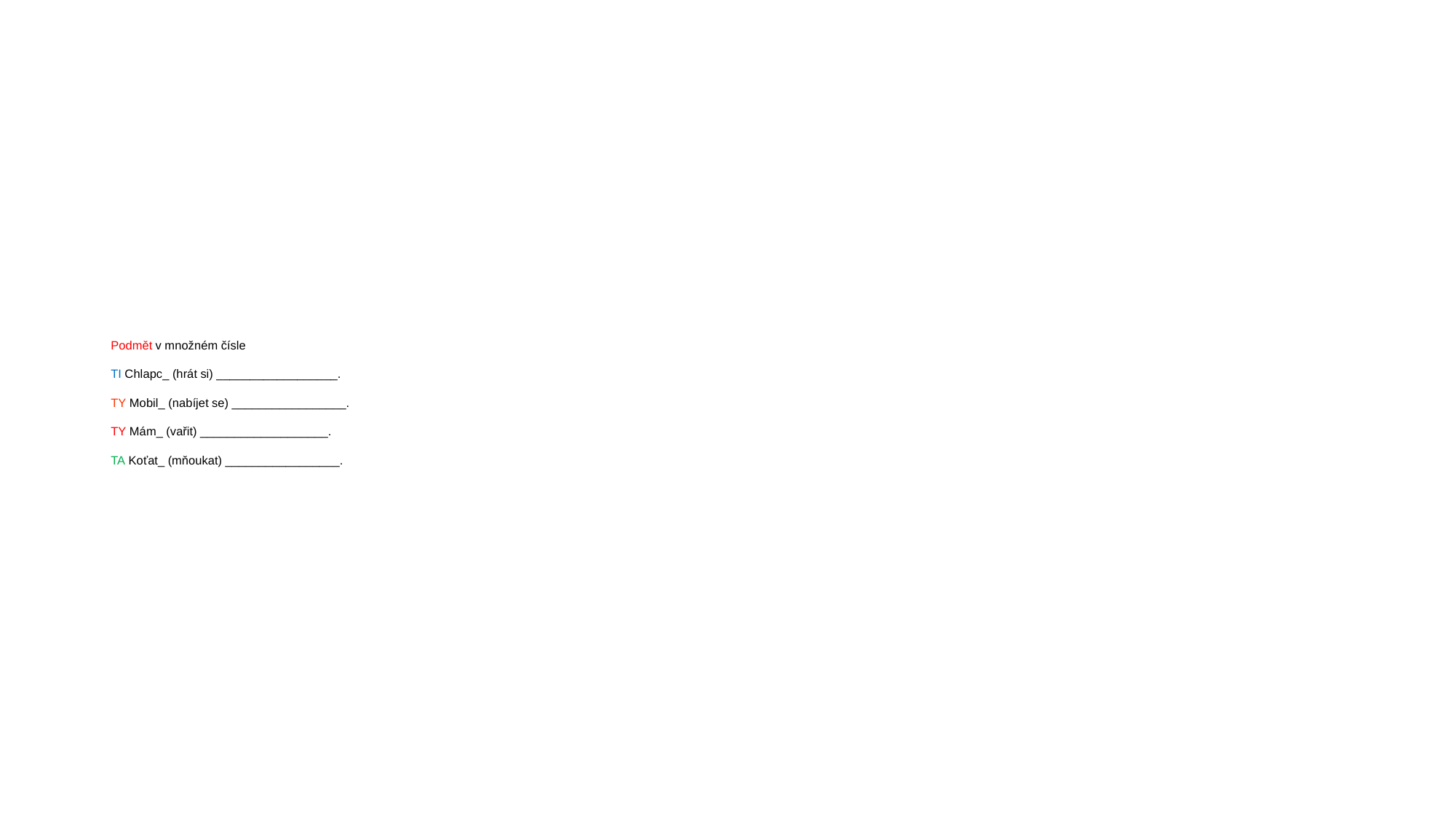

# Podmět v množném čísle TI Chlapc_ (hrát si) __________________. TY Mobil_ (nabíjet se) _________________. TY Mám_ (vařit) ___________________. TA Koťat_ (mňoukat) _________________.